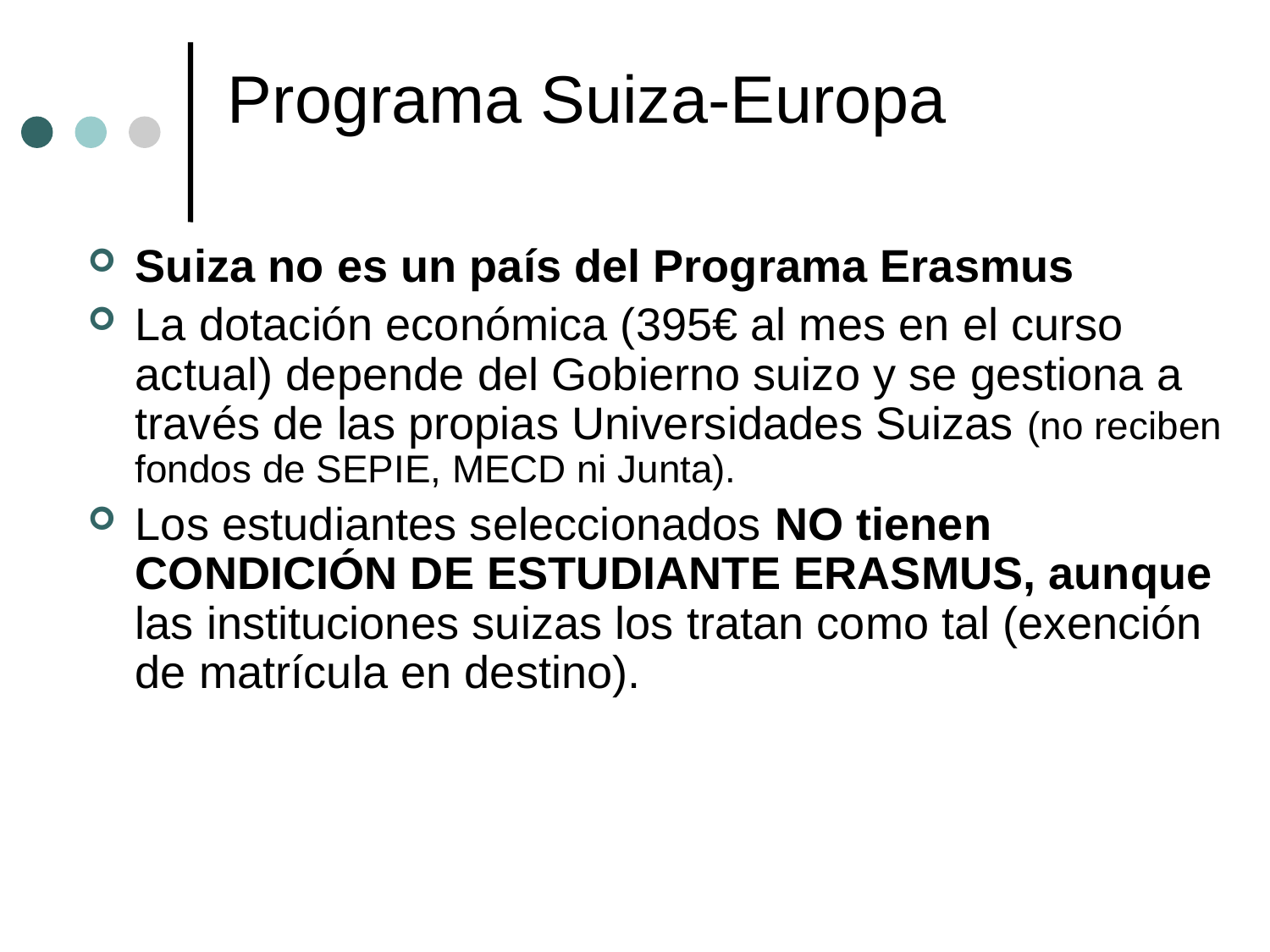

# Programa Suiza-Europa
Suiza no es un país del Programa Erasmus
La dotación económica (395€ al mes en el curso actual) depende del Gobierno suizo y se gestiona a través de las propias Universidades Suizas (no reciben fondos de SEPIE, MECD ni Junta).
Los estudiantes seleccionados NO tienen CONDICIÓN DE ESTUDIANTE ERASMUS, aunque las instituciones suizas los tratan como tal (exención de matrícula en destino).